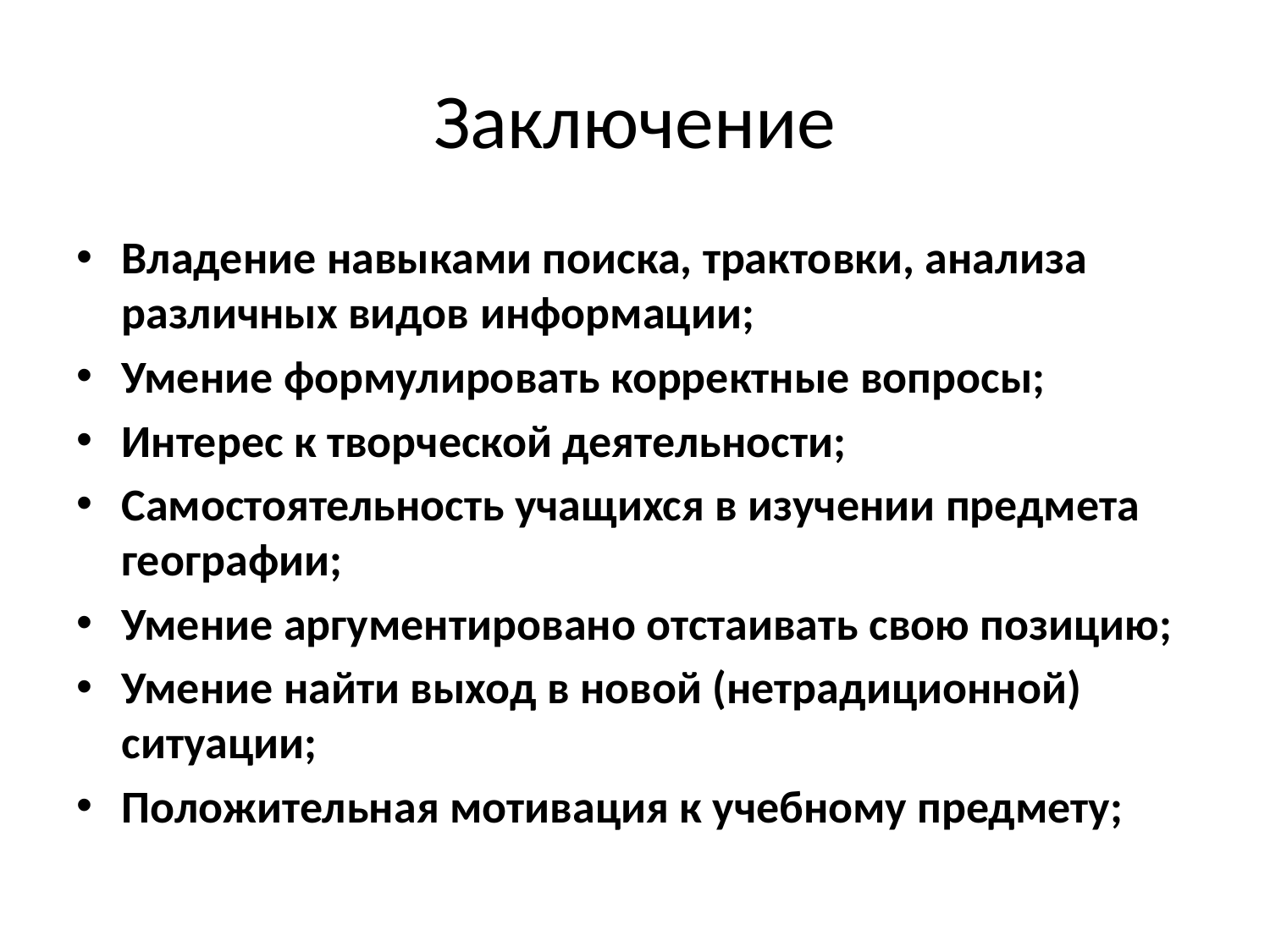

# Заключение
Владение навыками поиска, трактовки, анализа различных видов информации;
Умение формулировать корректные вопросы;
Интерес к творческой деятельности;
Самостоятельность учащихся в изучении предмета географии;
Умение аргументировано отстаивать свою позицию;
Умение найти выход в новой (нетрадиционной) ситуации;
Положительная мотивация к учебному предмету;